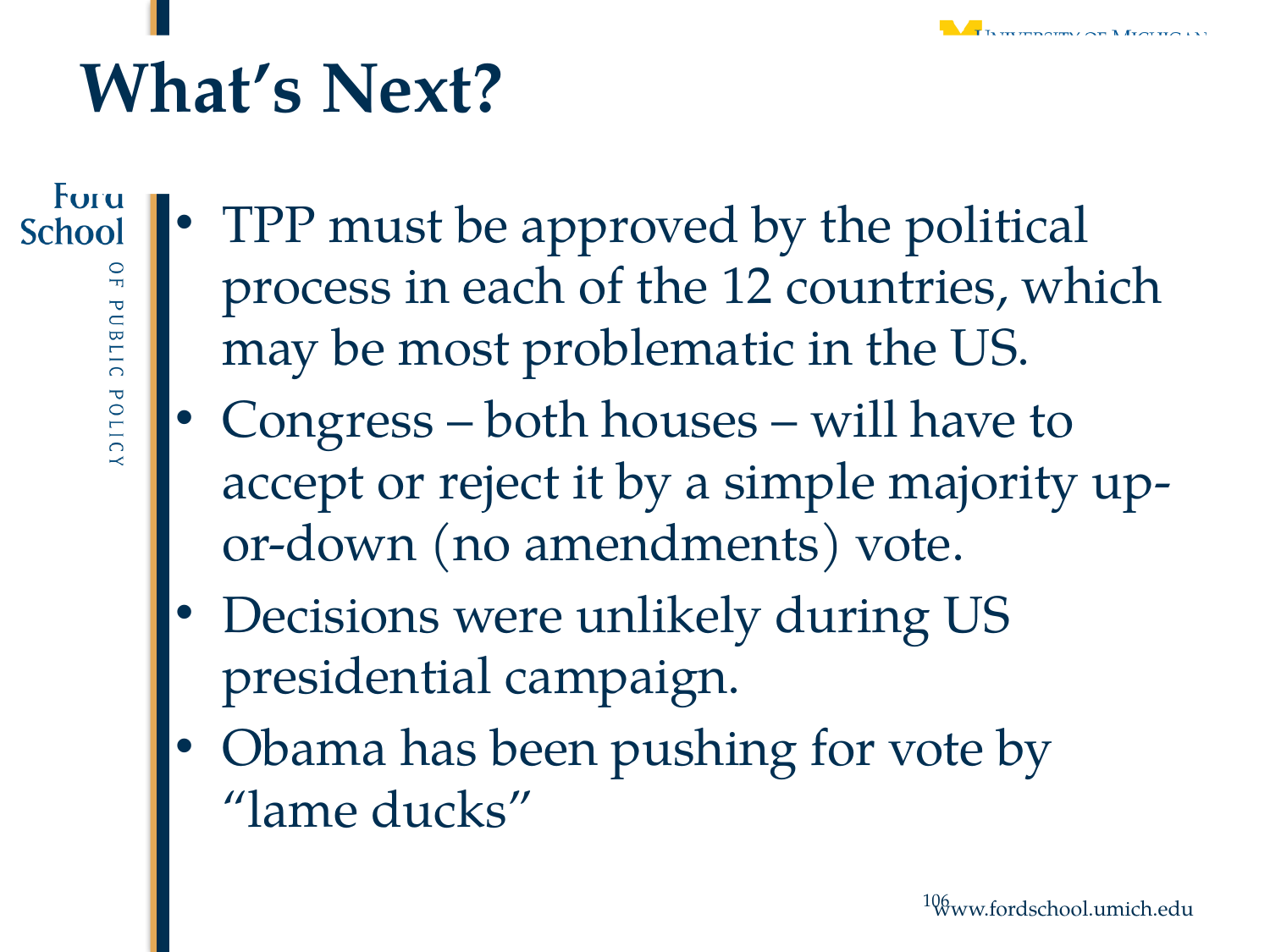

# What’s Next?
TPP must be approved by the political process in each of the 12 countries, which may be most problematic in the US.
Congress – both houses – will have to accept or reject it by a simple majority up-or-down (no amendments) vote.
Decisions were unlikely during US presidential campaign.
Obama has been pushing for vote by “lame ducks”

106